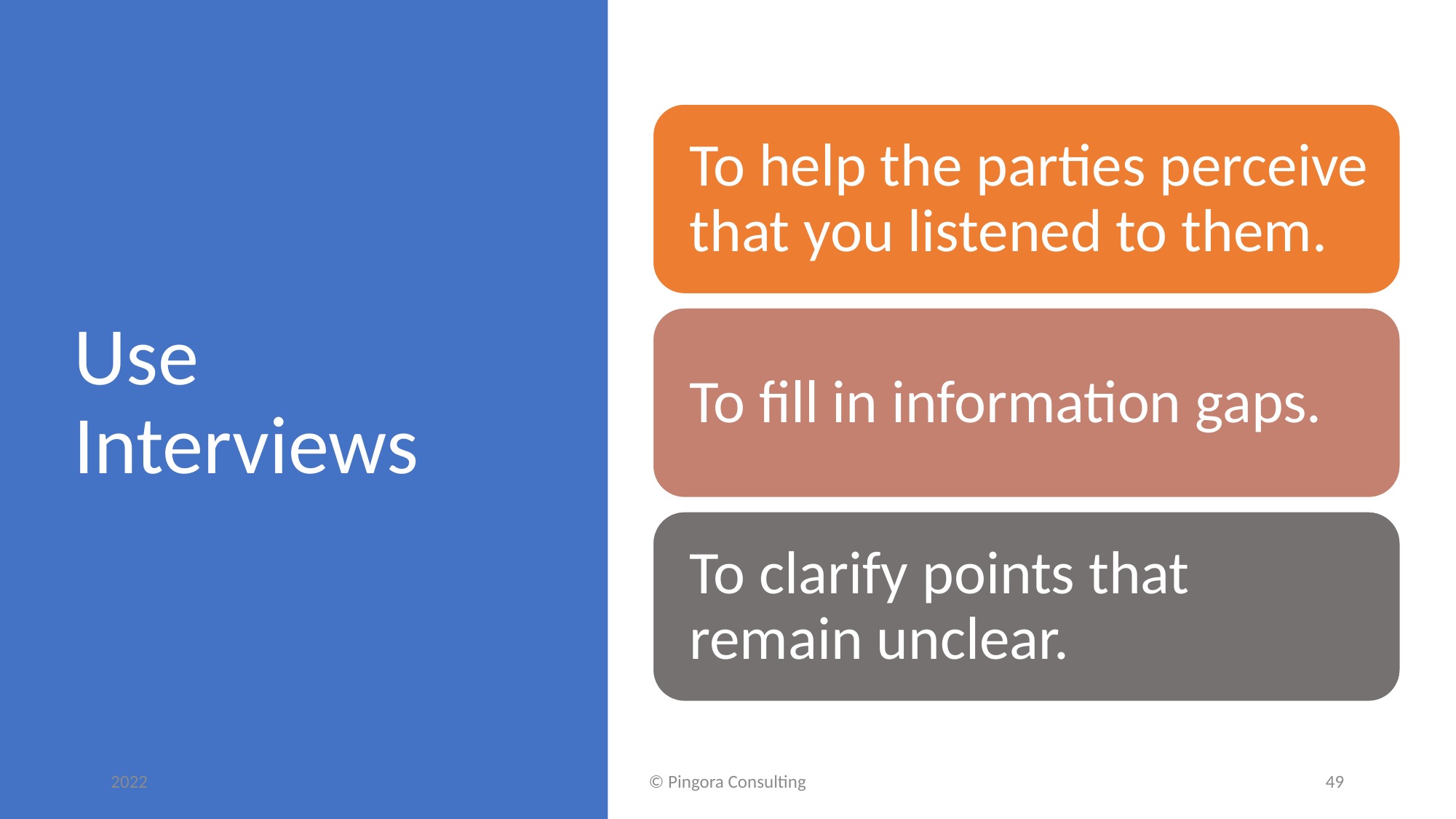

# Use Interviews
To help the parties perceive that you listened to them.
To fill in information gaps.
To clarify points that remain unclear.
2022
© Pingora Consulting
49